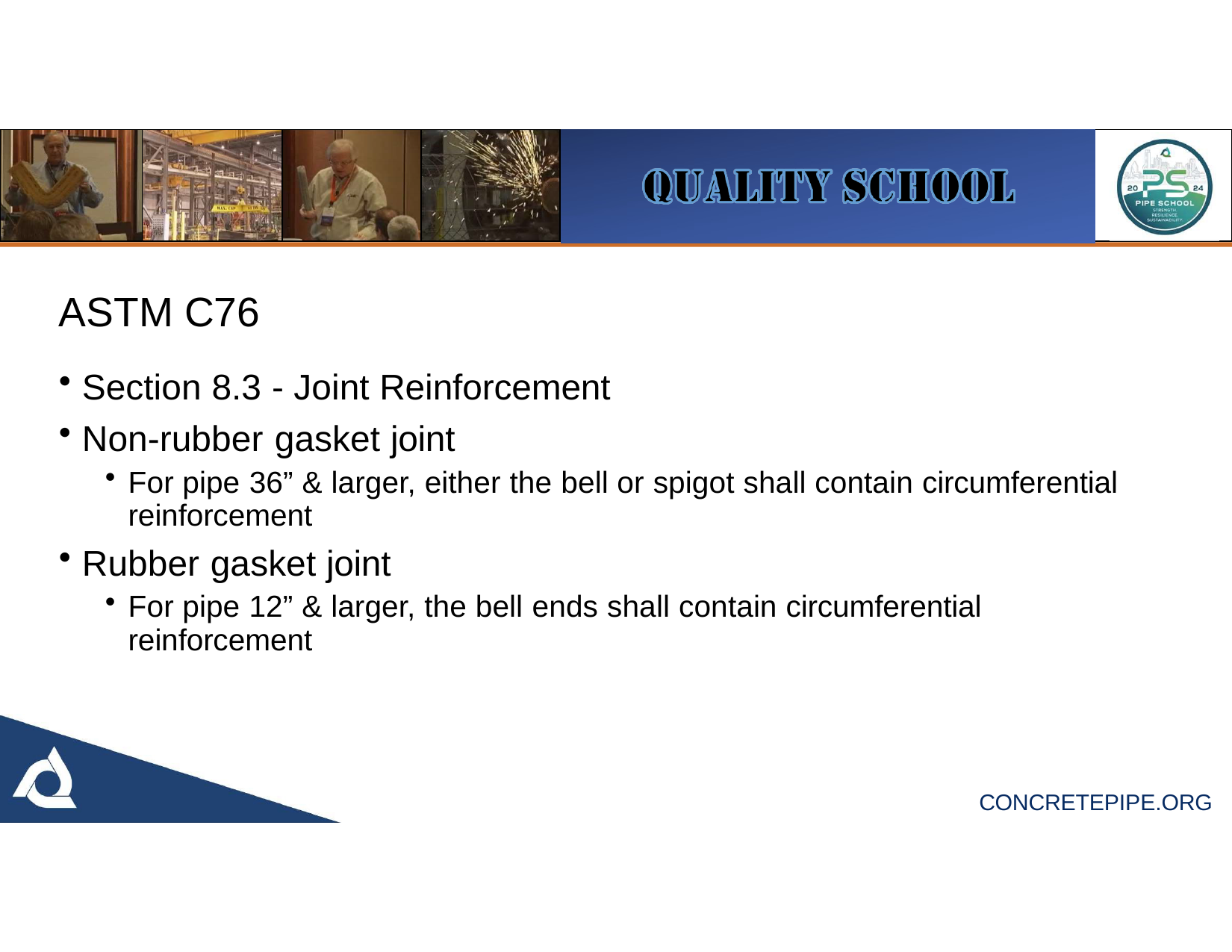

# ASTM C76
Section 8.3 - Joint Reinforcement
Non-rubber gasket joint
For pipe 36” & larger, either the bell or spigot shall contain circumferential reinforcement
Rubber gasket joint
For pipe 12” & larger, the bell ends shall contain circumferential reinforcement
CONCRETEPIPE.ORG